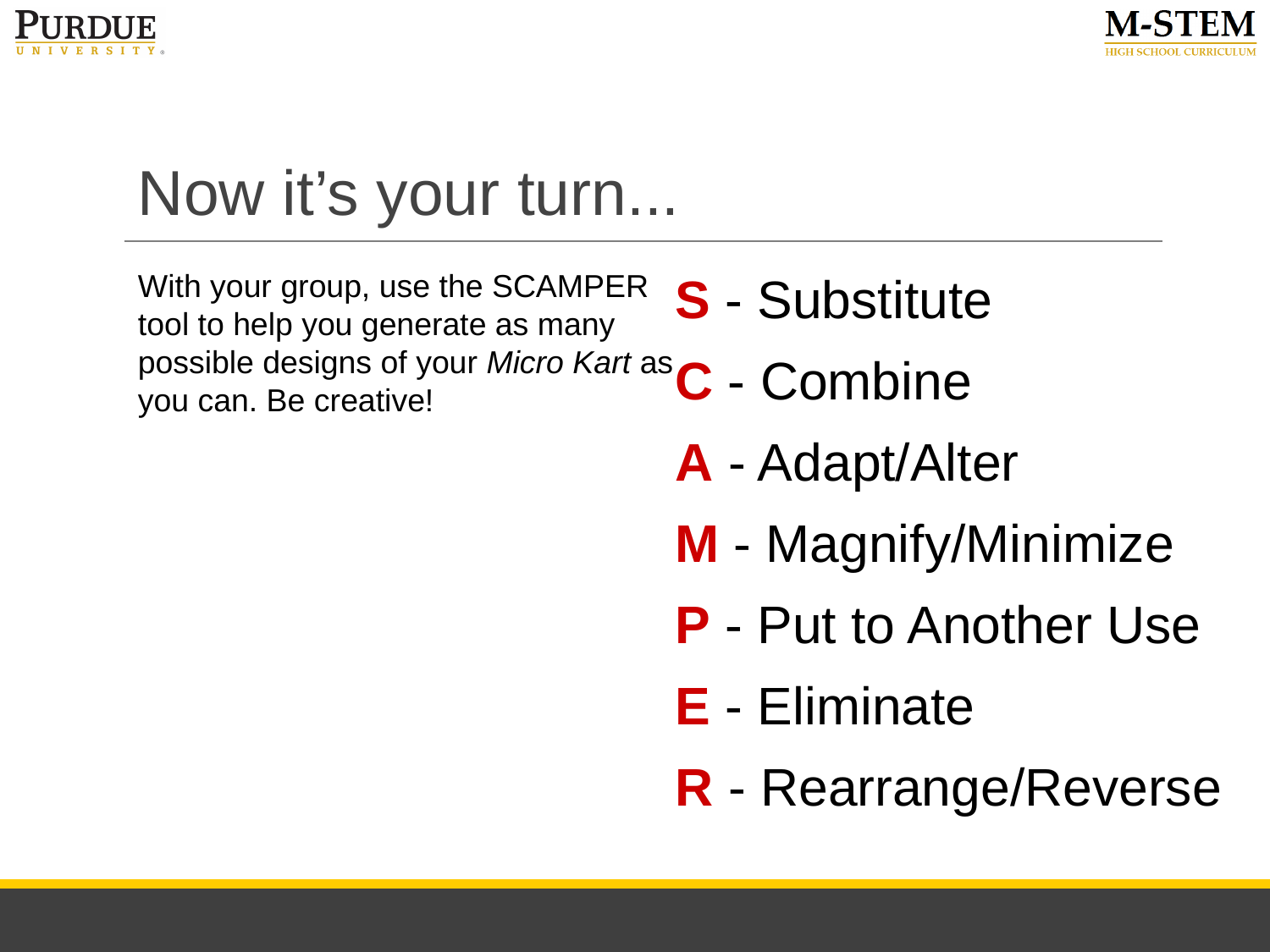

# Now it’s your turn...
S - Substitute
C - Combine
A - Adapt/Alter
M - Magnify/Minimize
P - Put to Another Use
E - Eliminate
R - Rearrange/Reverse
With your group, use the SCAMPER tool to help you generate as many possible designs of your Micro Kart as you can. Be creative!